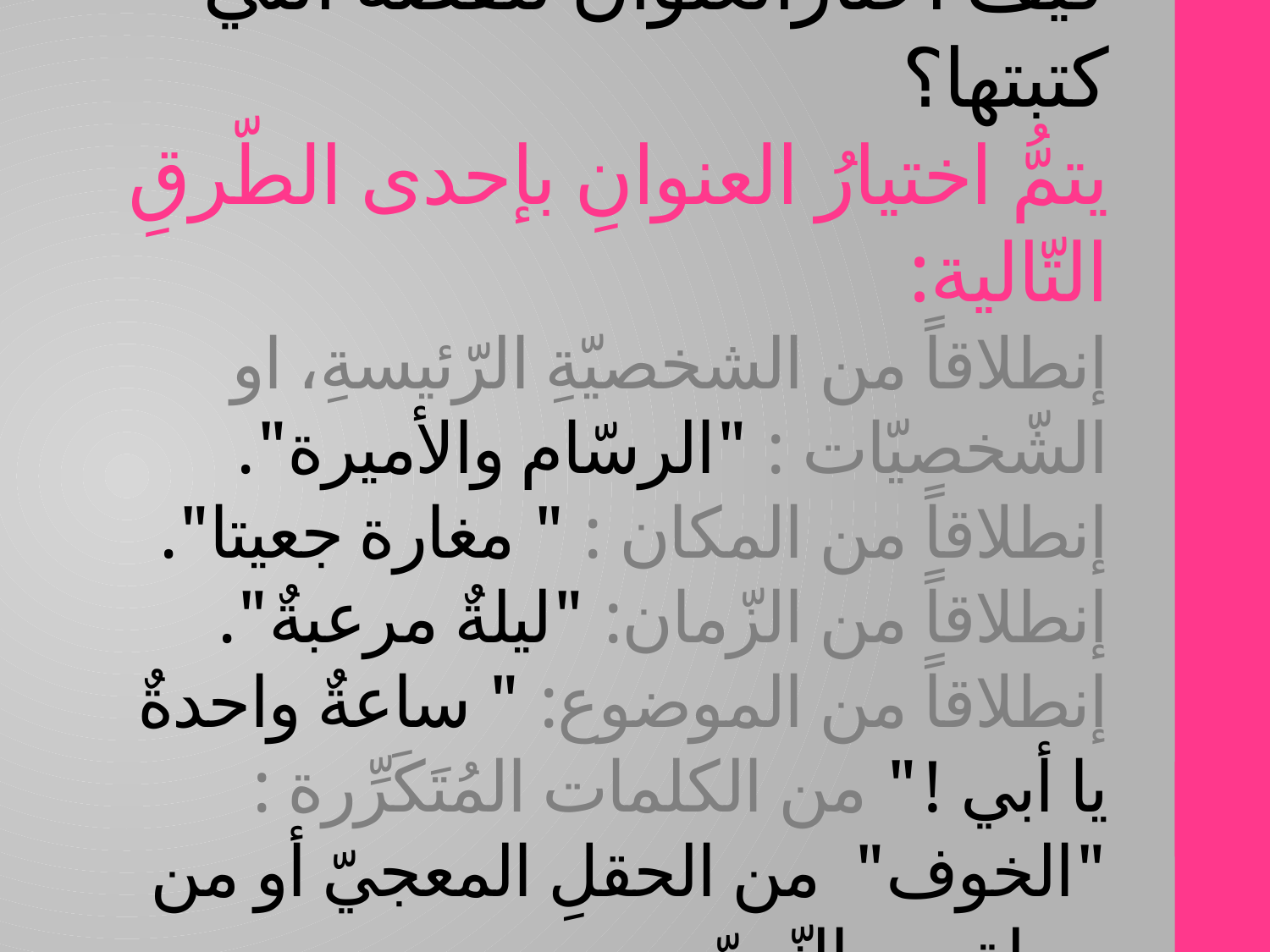

# كيف أختارالعنوان للقصّة الّتي كتبتها؟ يتمُّ اختيارُ العنوانِ بإحدى الطّرقِ التّالية: إنطلاقاً من الشخصيّةِ الرّئيسةِ، او الشّخصيّات : "الرسّام والأميرة". إنطلاقاً من المكان : " مغارة جعيتا". إنطلاقاً من الزّمان: "ليلةٌ مرعبةٌ". إنطلاقاً من الموضوع: " ساعةٌ واحدةٌ  يا أبي !" من الكلمات المُتَكَرِّرة : "الخوف"  من الحقلِ المعجيّ أو من جملةٍ من النّصّ.